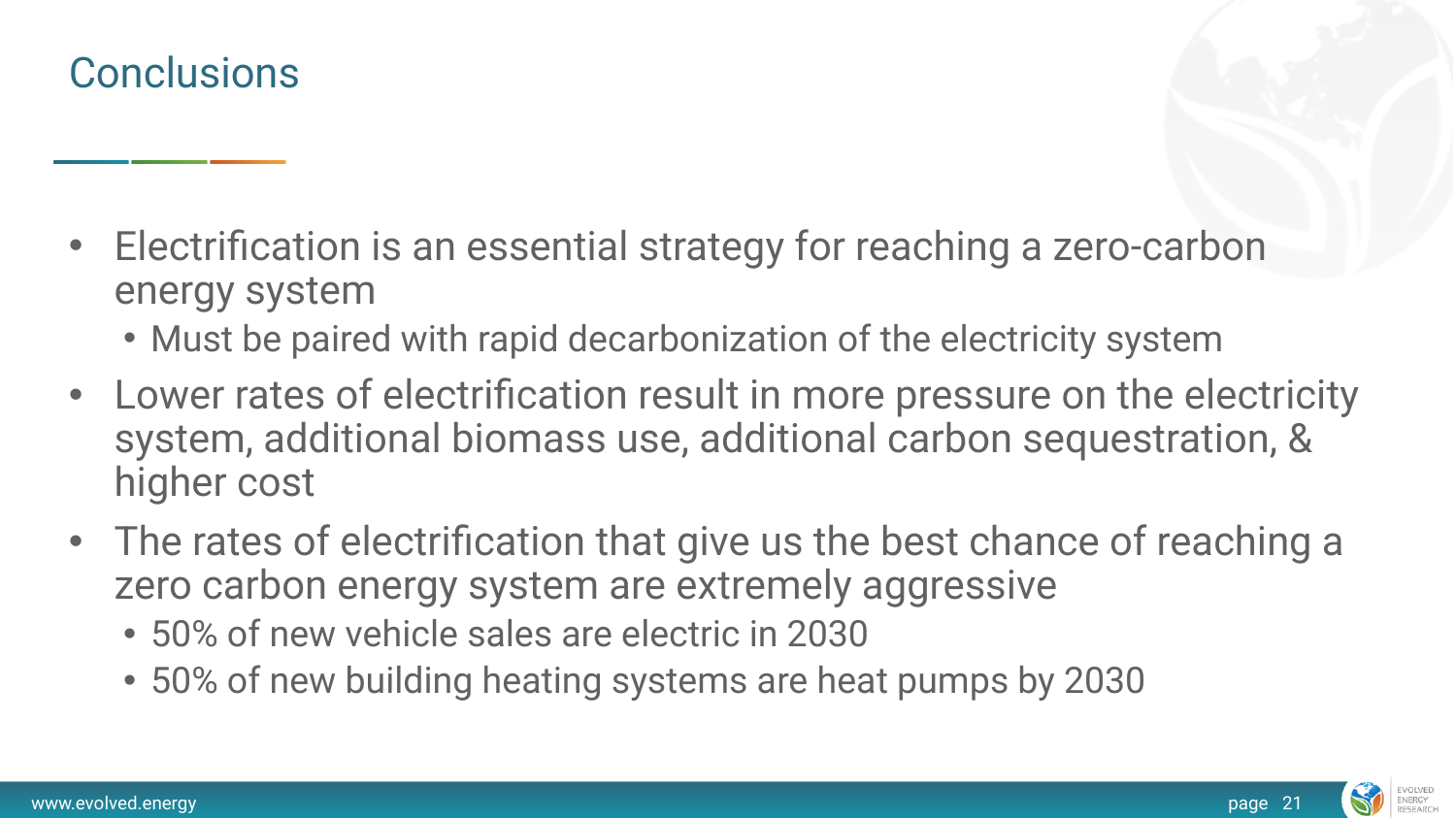

# Conclusions

Electrification is an essential strategy for reaching a zero-carbon energy system
Must be paired with rapid decarbonization of the electricity system
Lower rates of electrification result in more pressure on the electricity system, additional biomass use, additional carbon sequestration, & higher cost
The rates of electrification that give us the best chance of reaching a zero carbon energy system are extremely aggressive
50% of new vehicle sales are electric in 2030
50% of new building heating systems are heat pumps by 2030
page   21
www.evolved.energy